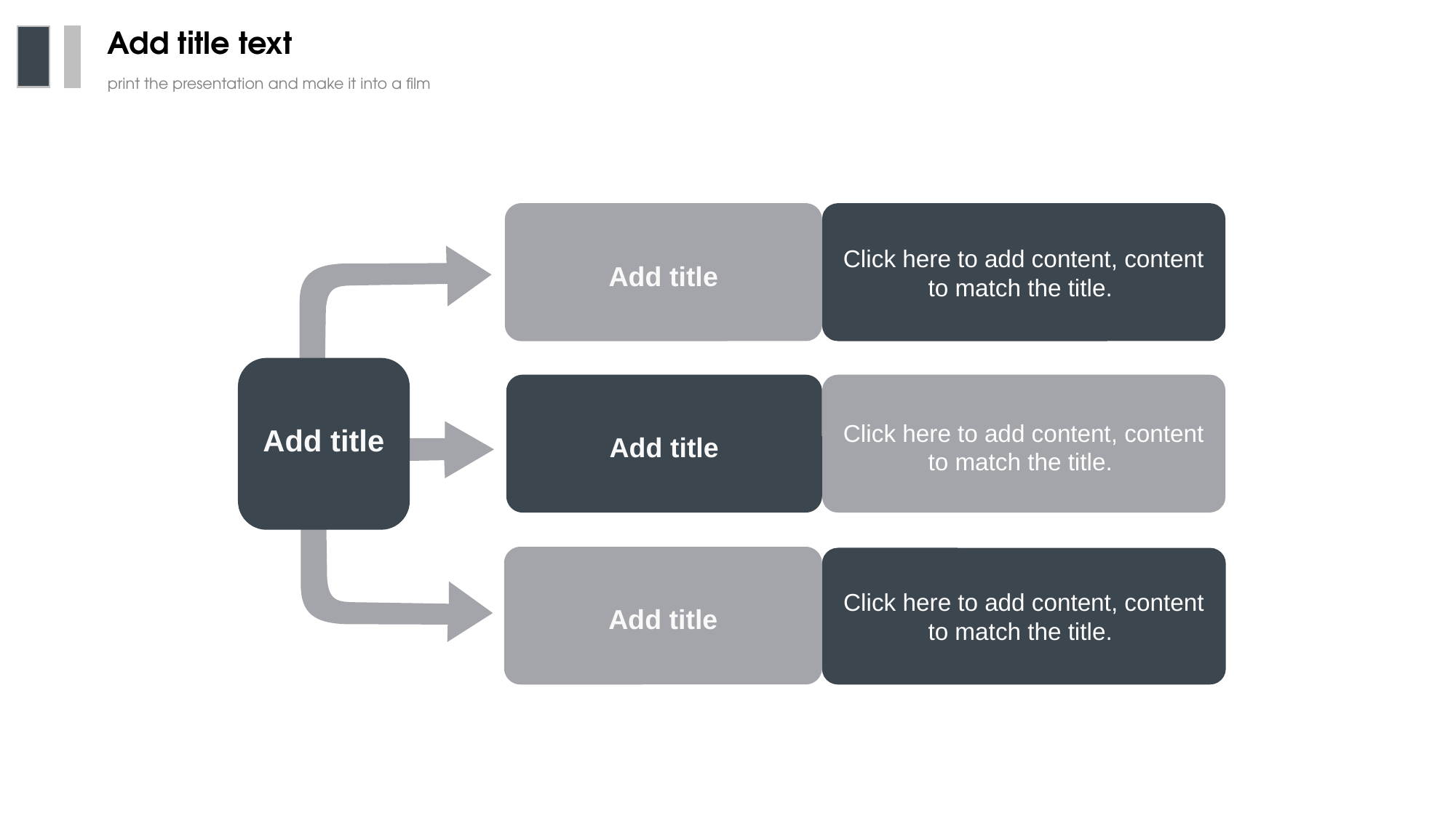

Add title text

print the presentation and make it into a film
Add title
Click here to add content, content to match the title.

Add title
Add title

Click here to add content, content to match the title.

Add title
Click here to add content, content to match the title.